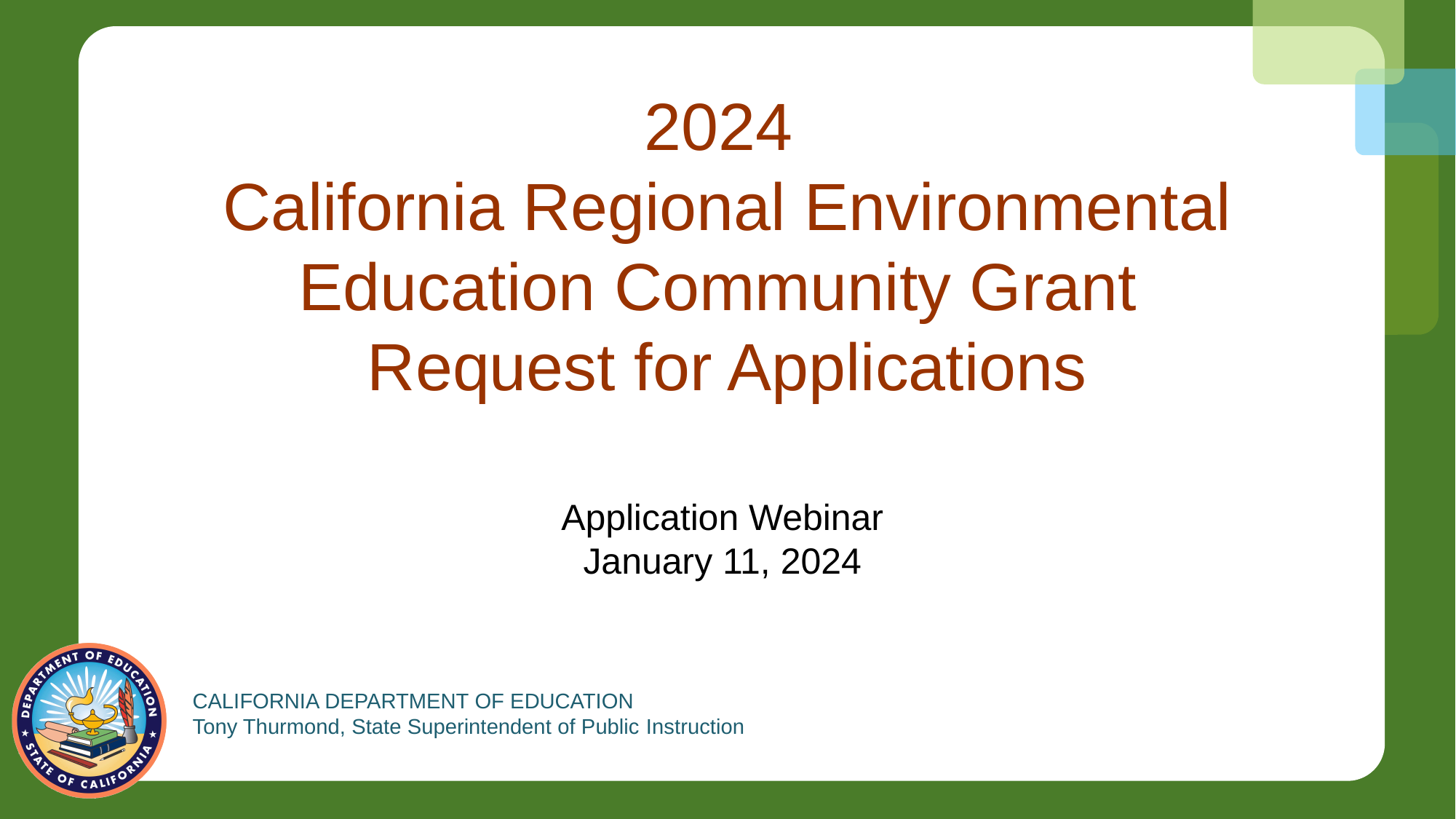

# 2024 California Regional Environmental Education Community Grant Request for Applications
Application Webinar
January 11, 2024